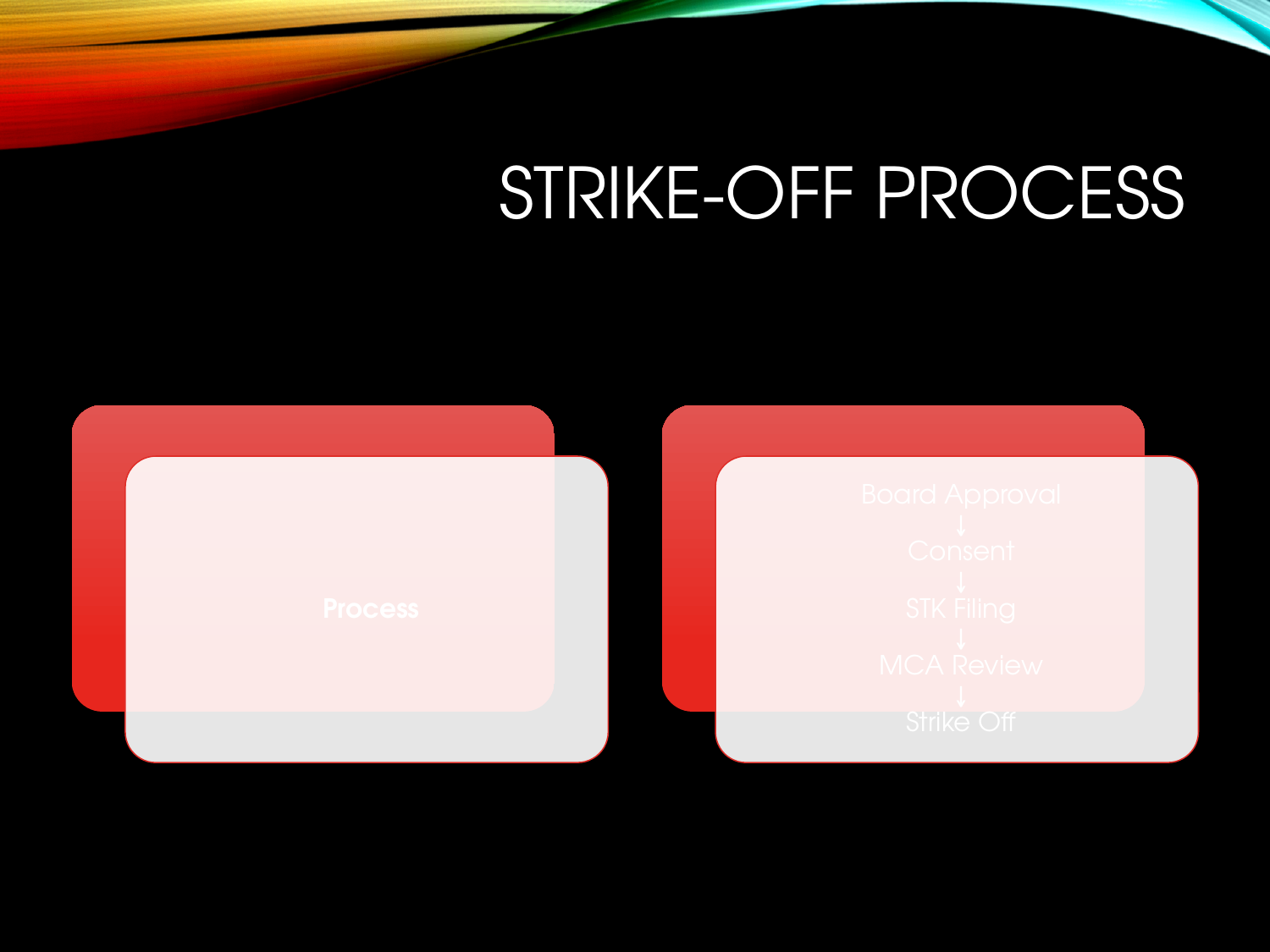

# Strike-Off Process
Process
Board Approval
↓
Consent
↓
STK Filing
↓
MCA Review
↓
Strike Off